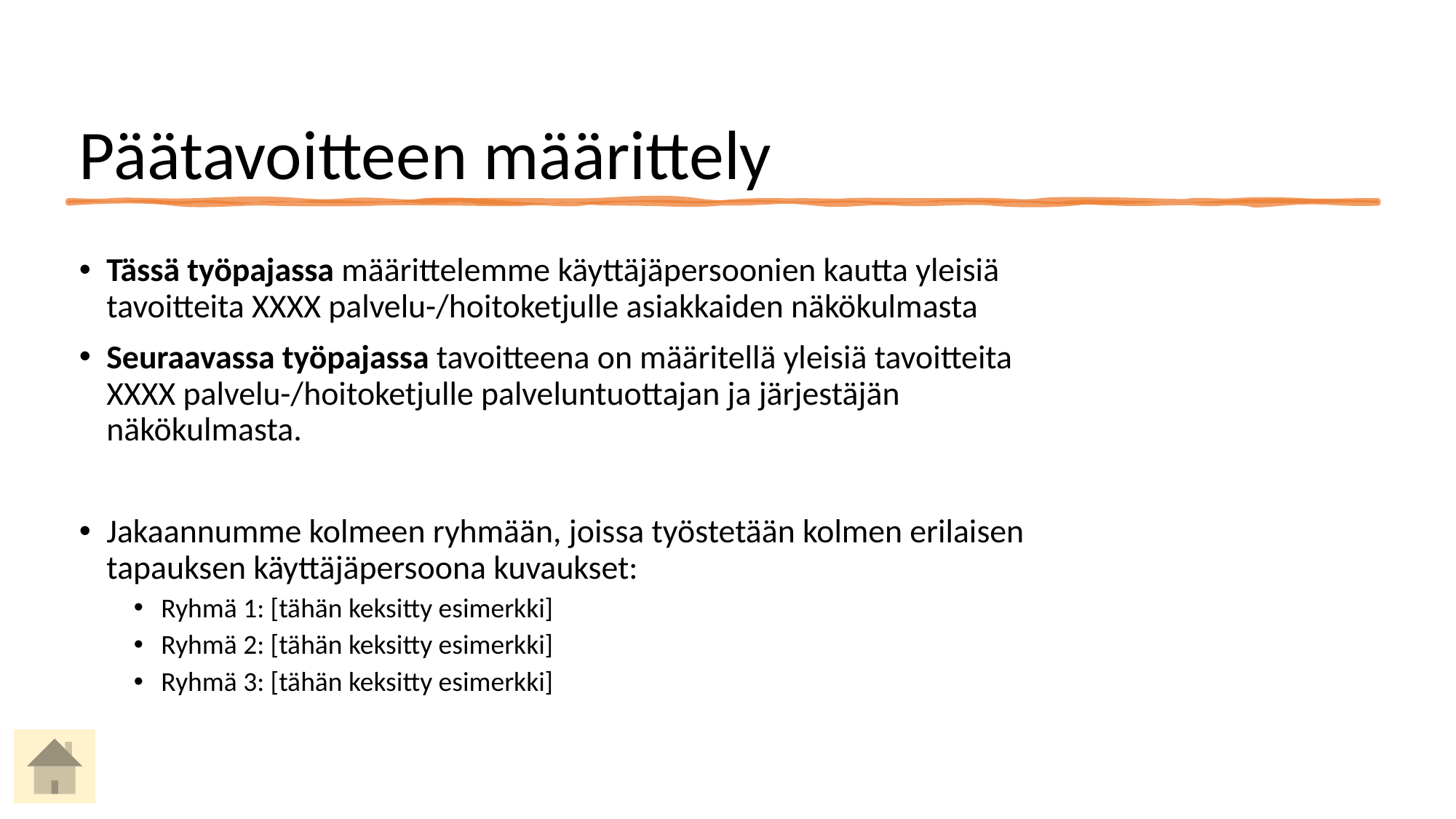

# Päätavoitteen määrittely

Tässä työpajassa määrittelemme käyttäjäpersoonien kautta yleisiä tavoitteita XXXX palvelu-/hoitoketjulle asiakkaiden näkökulmasta
Seuraavassa työpajassa tavoitteena on määritellä yleisiä tavoitteita XXXX palvelu-/hoitoketjulle palveluntuottajan ja järjestäjän näkökulmasta.

Jakaannumme kolmeen ryhmään, joissa työstetään kolmen erilaisen tapauksen käyttäjäpersoona kuvaukset:
Ryhmä 1: [tähän keksitty esimerkki]
Ryhmä 2: [tähän keksitty esimerkki]
Ryhmä 3: [tähän keksitty esimerkki]